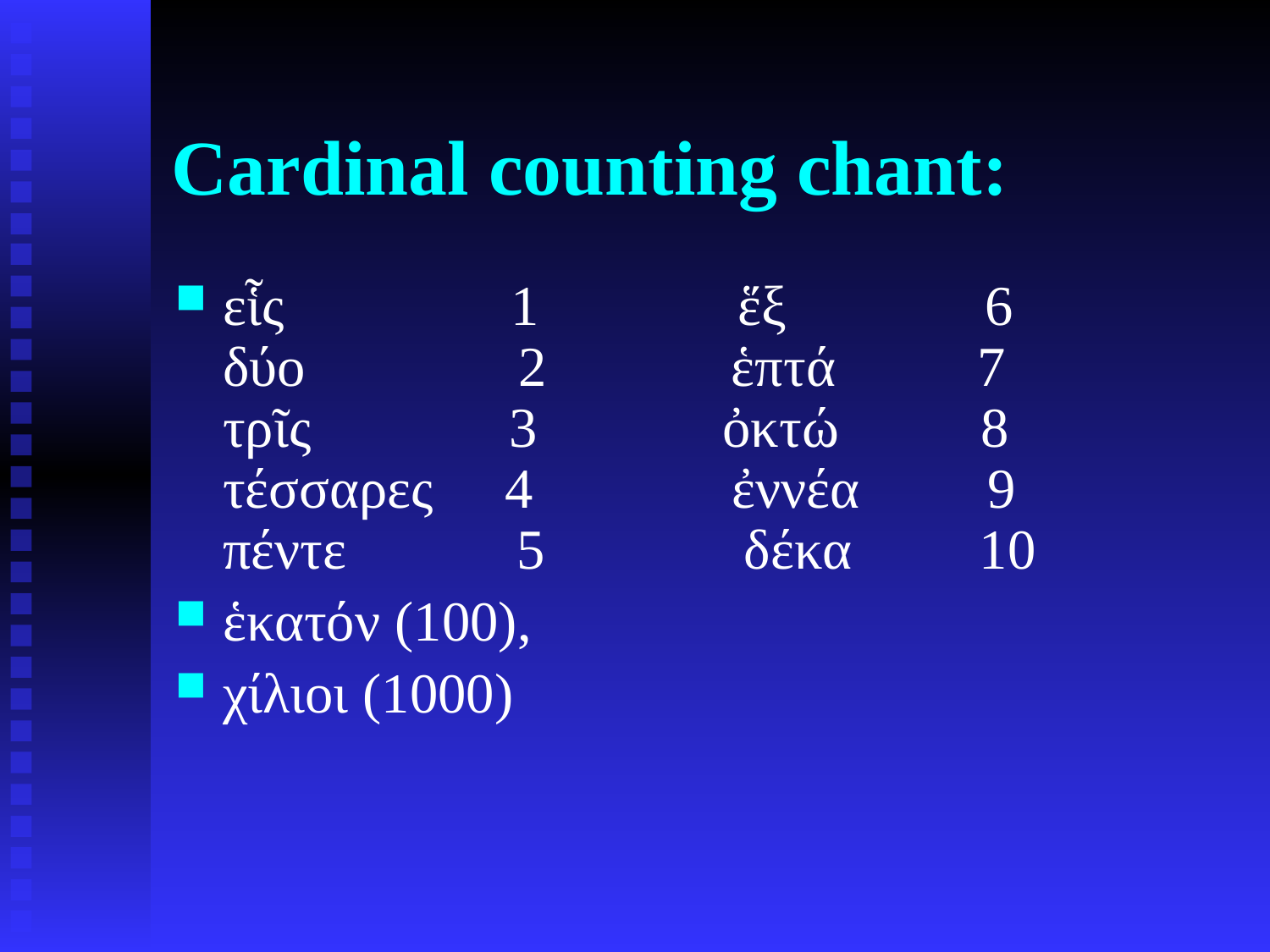

# Cardinal counting chant:
εἷς                1              ἕξ              6
δύο               2             ἑπτά          7
τρῖς              3             ὀκτώ          8
τέσσαρες     4              ἐννέα         9
πέντε            5              δέκα         10
ἑκατόν (100),
χίλιοι (1000)